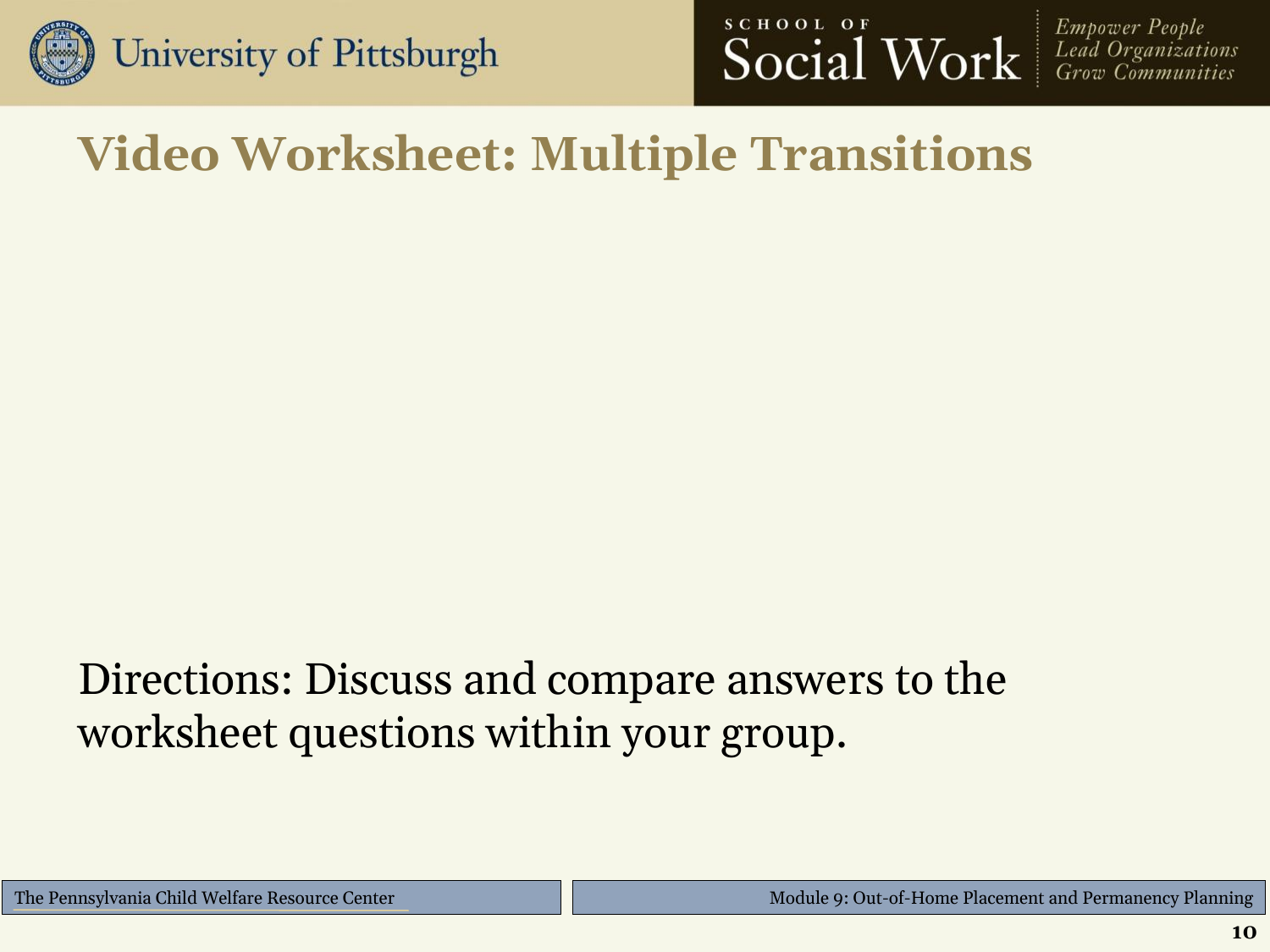

# Video Worksheet: Multiple Transitions
Directions: Discuss and compare answers to the worksheet questions within your group.
10